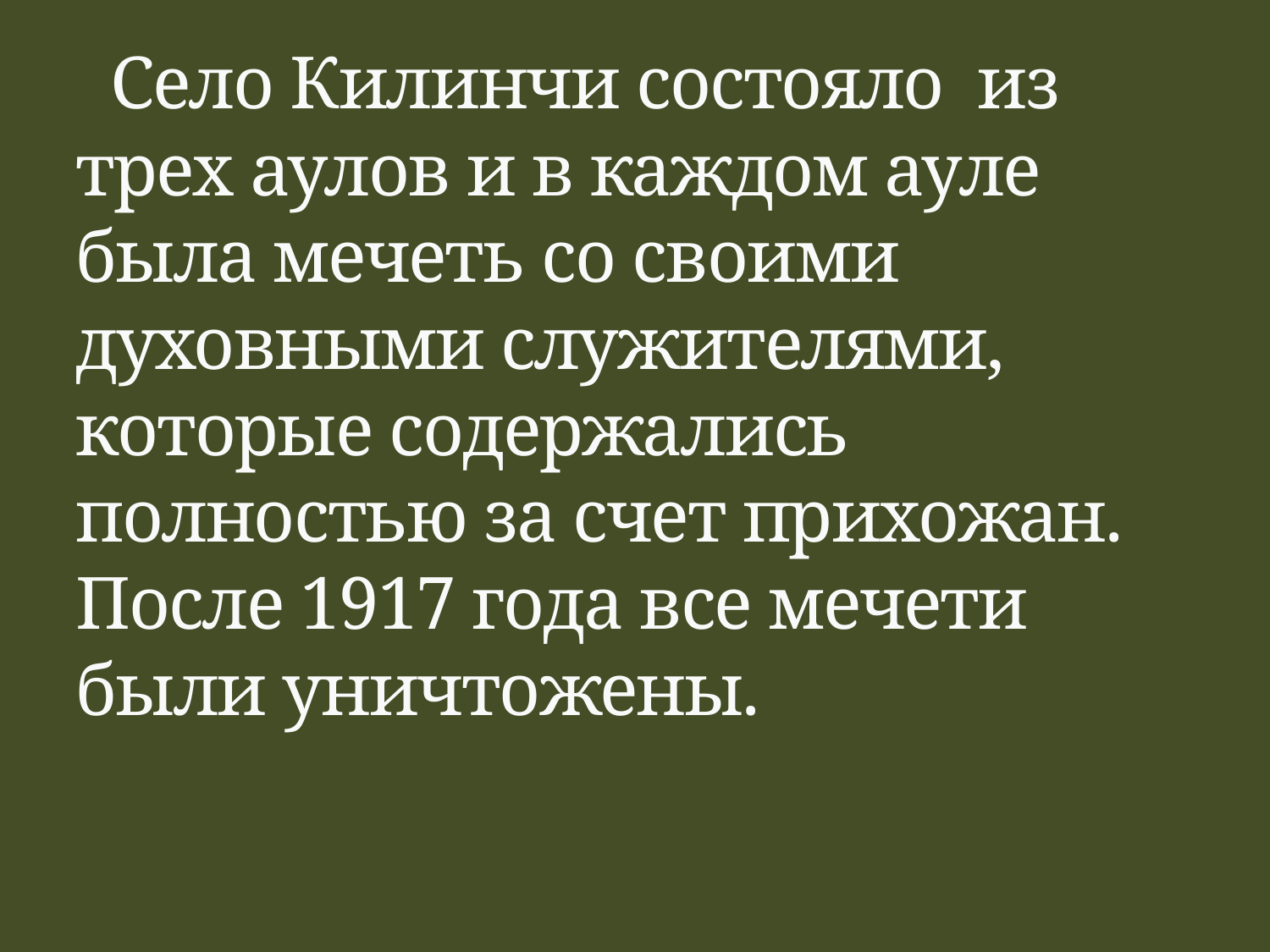

# Село Килинчи состояло  из трех аулов и в каждом ауле была мечеть со своими духовными служителями, которые содержались полностью за счет прихожан. После 1917 года все мечети  были уничтожены.